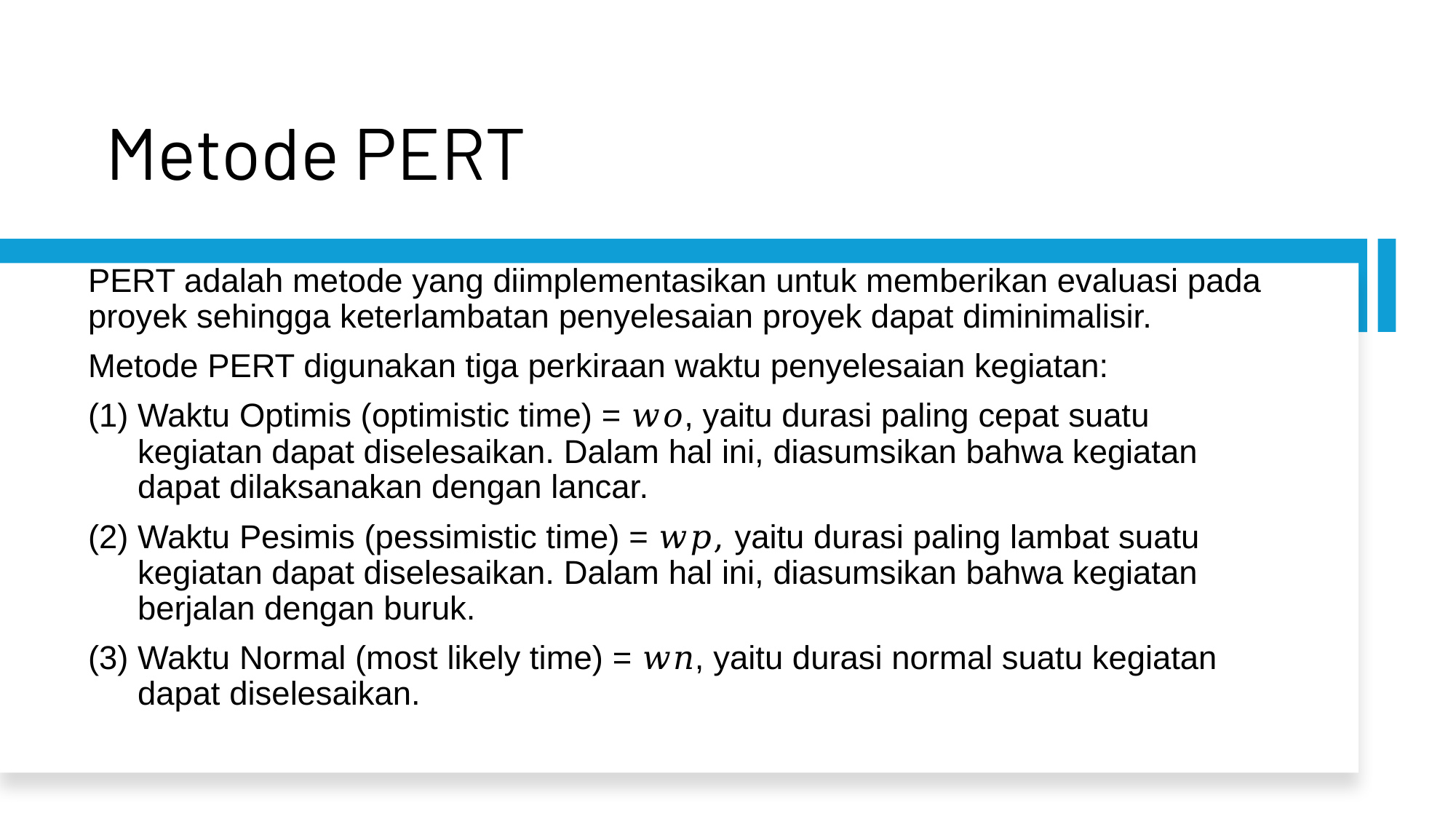

# Metode PERT

PERT adalah metode yang diimplementasikan untuk memberikan evaluasi pada proyek sehingga keterlambatan penyelesaian proyek dapat diminimalisir.
Metode PERT digunakan tiga perkiraan waktu penyelesaian kegiatan:
Waktu Optimis (optimistic time) = 𝑤𝑜, yaitu durasi paling cepat suatu kegiatan dapat diselesaikan. Dalam hal ini, diasumsikan bahwa kegiatan dapat dilaksanakan dengan lancar.
Waktu Pesimis (pessimistic time) = 𝑤𝑝, yaitu durasi paling lambat suatu kegiatan dapat diselesaikan. Dalam hal ini, diasumsikan bahwa kegiatan berjalan dengan buruk.
Waktu Normal (most likely time) = 𝑤𝑛, yaitu durasi normal suatu kegiatan dapat diselesaikan.